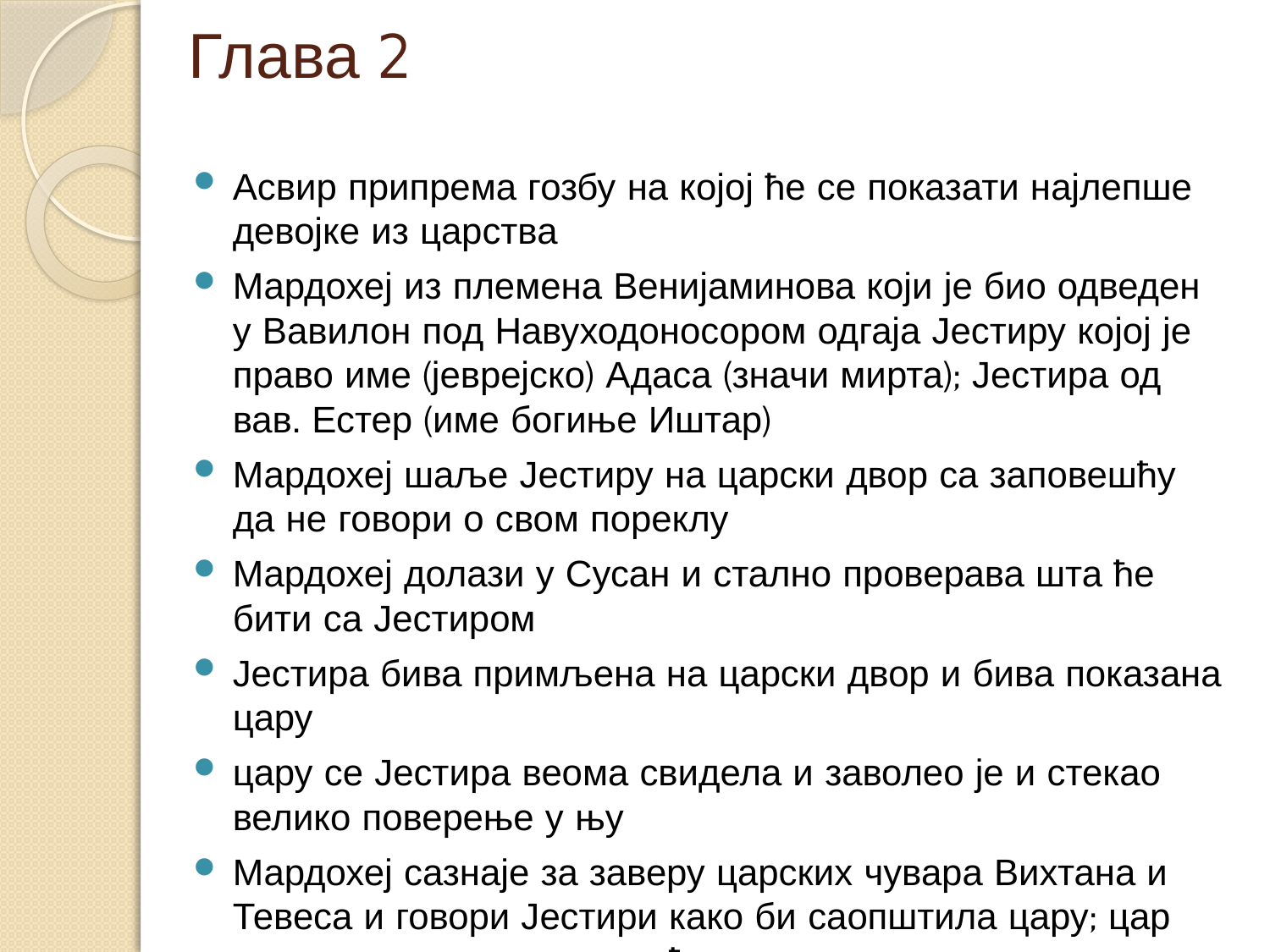

# Глава 2

Асвир припрема гозбу на којој ће се показати најлепше девојке из царства
Мардохеј из племена Венијаминова који је био одведен у Вавилон под Навуходоносором одгаја Јестиру којој је право име (јеврејско) Адаса (значи мирта); Јестира од вав. Естер (име богиње Иштар)
Мардохеј шаље Јестиру на царски двор са заповешћу да не говори о свом пореклу
Мардохеј долази у Сусан и стално проверава шта ће бити са Јестиром
Јестира бива примљена на царски двор и бива показана цару
цару се Јестира веома свидела и заволео је и стекао велико поверење у њу
Мардохеј сазнаје за заверу царских чувара Вихтана и Тевеса и говори Јестири како би саопштила цару; цар кажњава заверенике смрћу